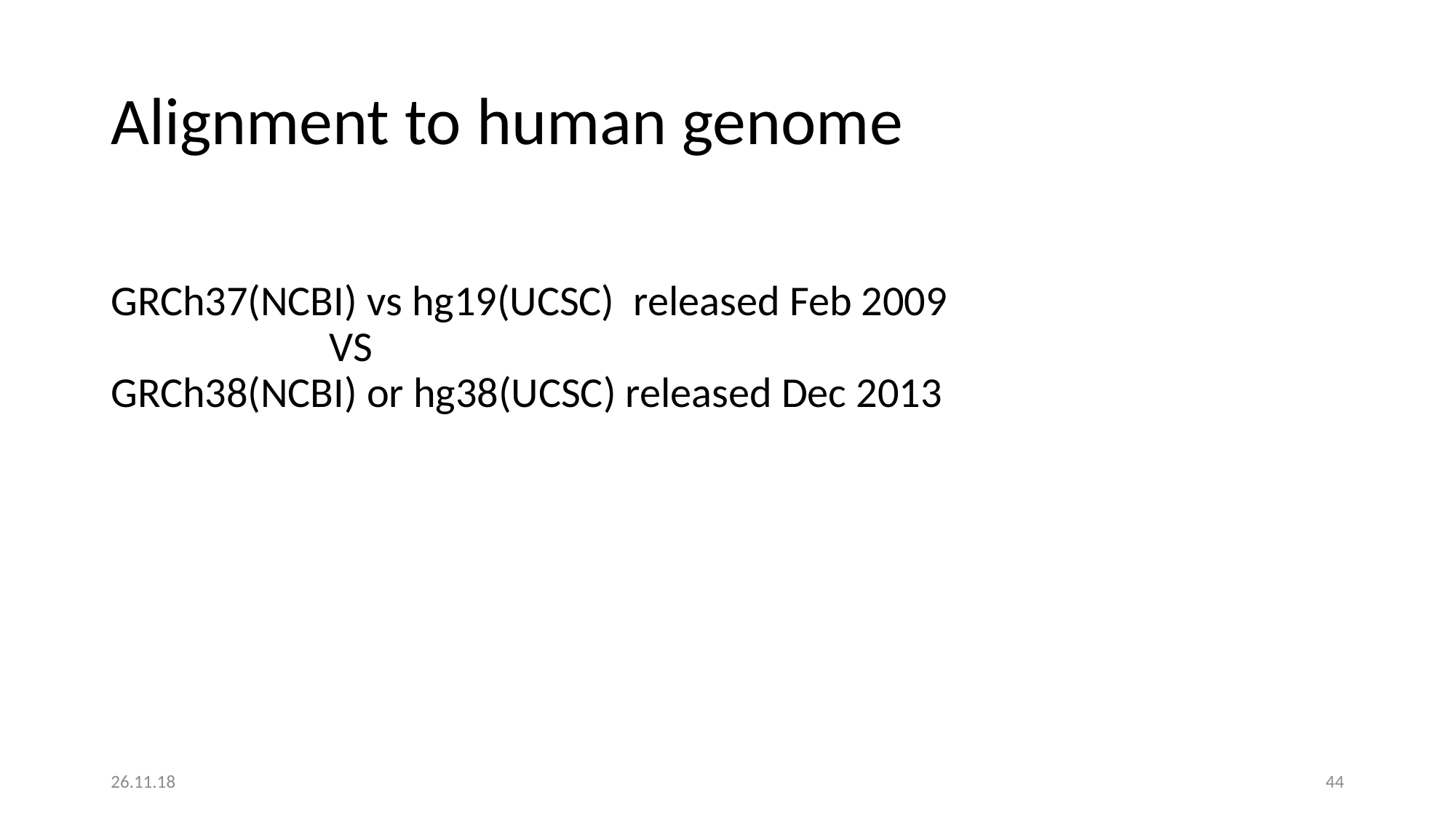

# Alignment to human genome
GRCh37(NCBI) vs hg19(UCSC)  released Feb 2009  					VS
GRCh38(NCBI) or hg38(UCSC) released Dec 2013
26.11.18
44